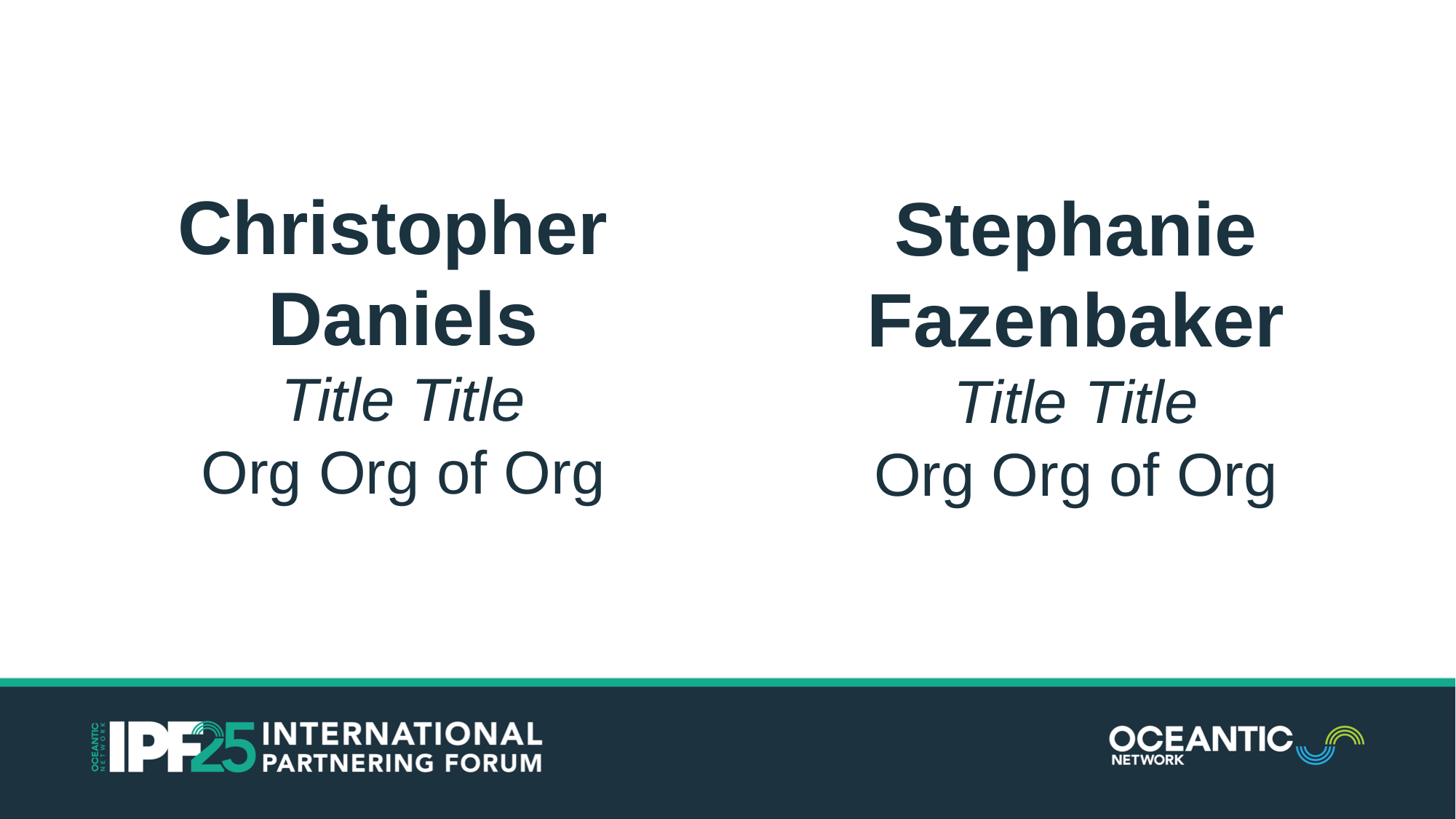

Christopher
Daniels
Title Title
Org Org of Org
Stephanie
Fazenbaker
Title Title
Org Org of Org